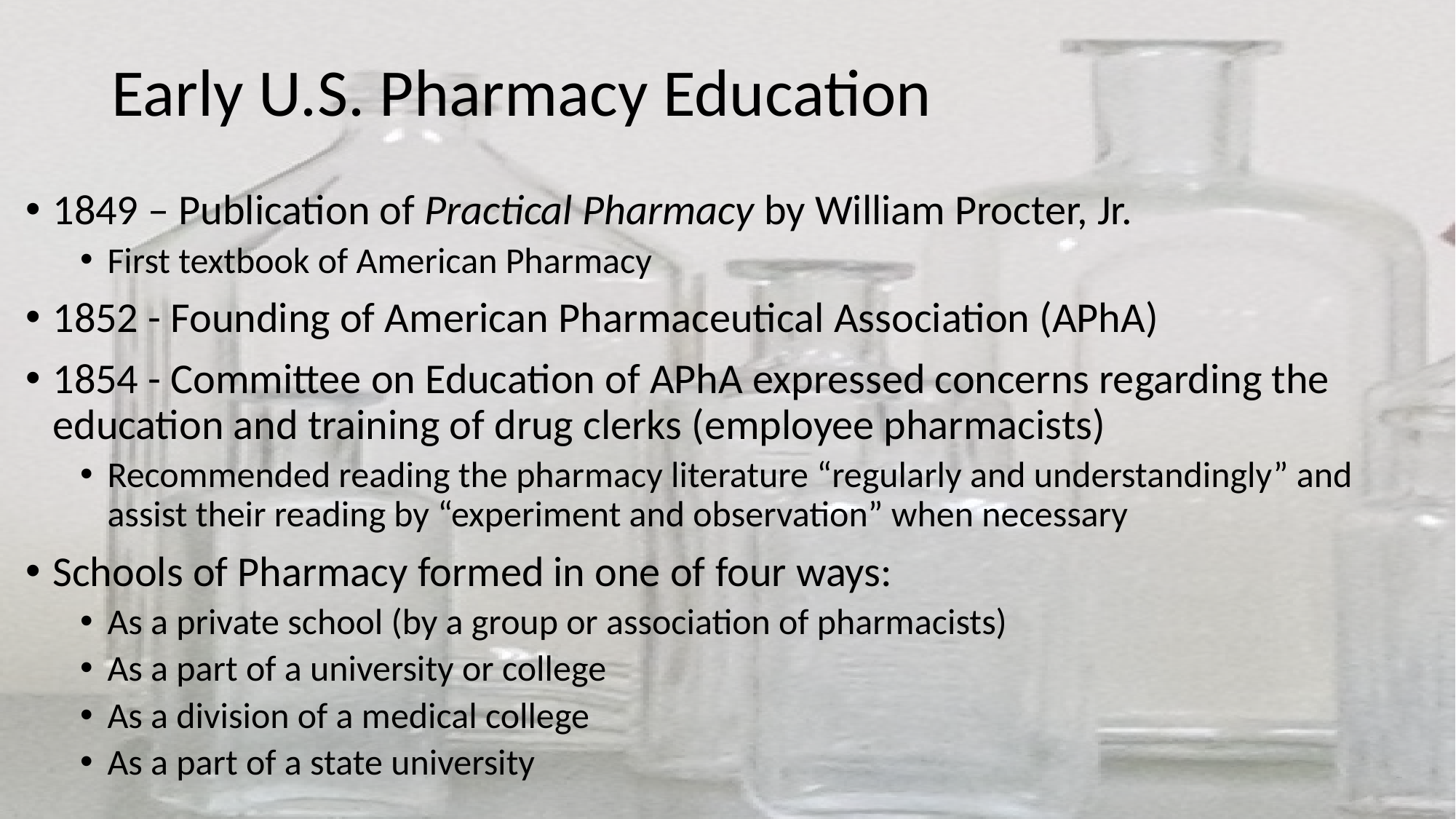

# Early U.S. Pharmacy Education
1849 – Publication of Practical Pharmacy by William Procter, Jr.
First textbook of American Pharmacy
1852 - Founding of American Pharmaceutical Association (APhA)
1854 - Committee on Education of APhA expressed concerns regarding the education and training of drug clerks (employee pharmacists)
Recommended reading the pharmacy literature “regularly and understandingly” and assist their reading by “experiment and observation” when necessary
Schools of Pharmacy formed in one of four ways:
As a private school (by a group or association of pharmacists)
As a part of a university or college
As a division of a medical college
As a part of a state university